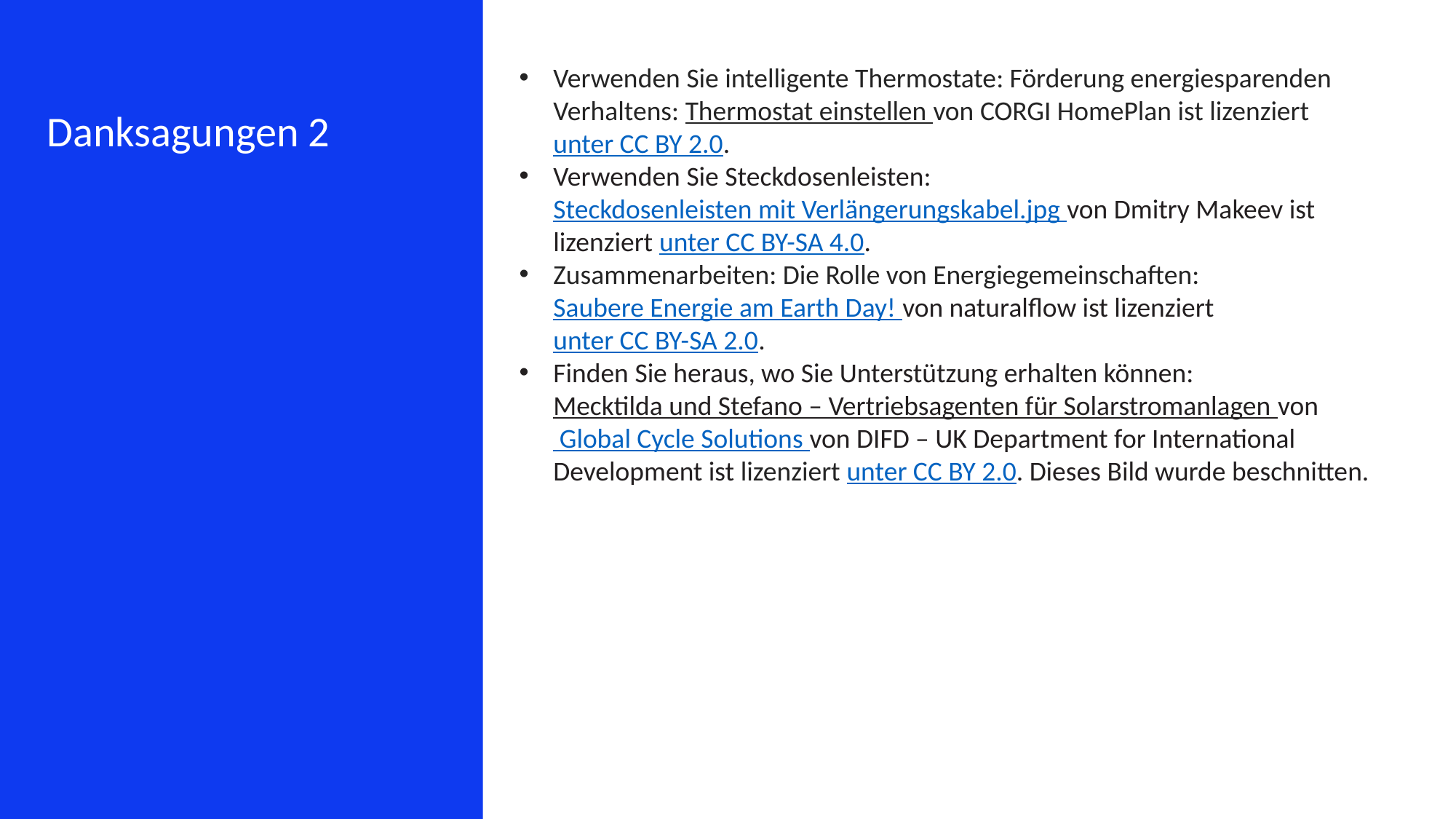

Verwenden Sie intelligente Thermostate: Förderung energiesparenden Verhaltens: Thermostat einstellen von CORGI HomePlan ist lizenziert unter CC BY 2.0.
Verwenden Sie Steckdosenleisten: Steckdosenleisten mit Verlängerungskabel.jpg von Dmitry Makeev ist lizenziert unter CC BY-SA 4.0.
Zusammenarbeiten: Die Rolle von Energiegemeinschaften: Saubere Energie am Earth Day! von naturalflow ist lizenziert unter CC BY-SA 2.0.
Finden Sie heraus, wo Sie Unterstützung erhalten können: Mecktilda und Stefano – Vertriebsagenten für Solarstromanlagen von Global Cycle Solutions von DIFD – UK Department for International Development ist lizenziert unter CC BY 2.0. Dieses Bild wurde beschnitten.
Danksagungen 2